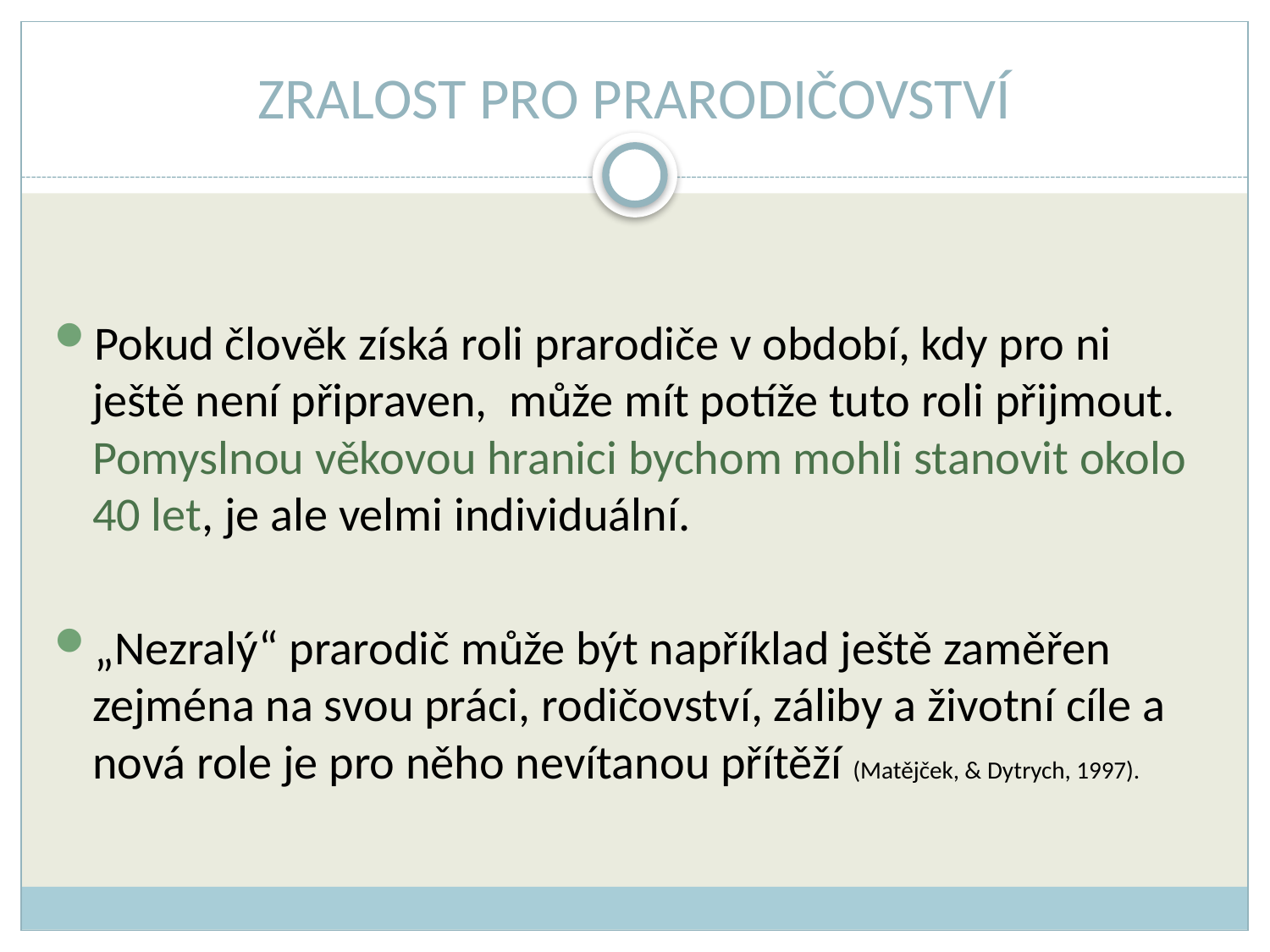

# ZRALOST PRO PRARODIČOVSTVÍ
Pokud člověk získá roli prarodiče v období, kdy pro ni ještě není připraven,  může mít potíže tuto roli přijmout. Pomyslnou věkovou hranici bychom mohli stanovit okolo 40 let, je ale velmi individuální.

„Nezralý“ prarodič může být například ještě zaměřen zejména na svou práci, rodičovství, záliby a životní cíle a nová role je pro něho nevítanou přítěží (Matějček, & Dytrych, 1997).